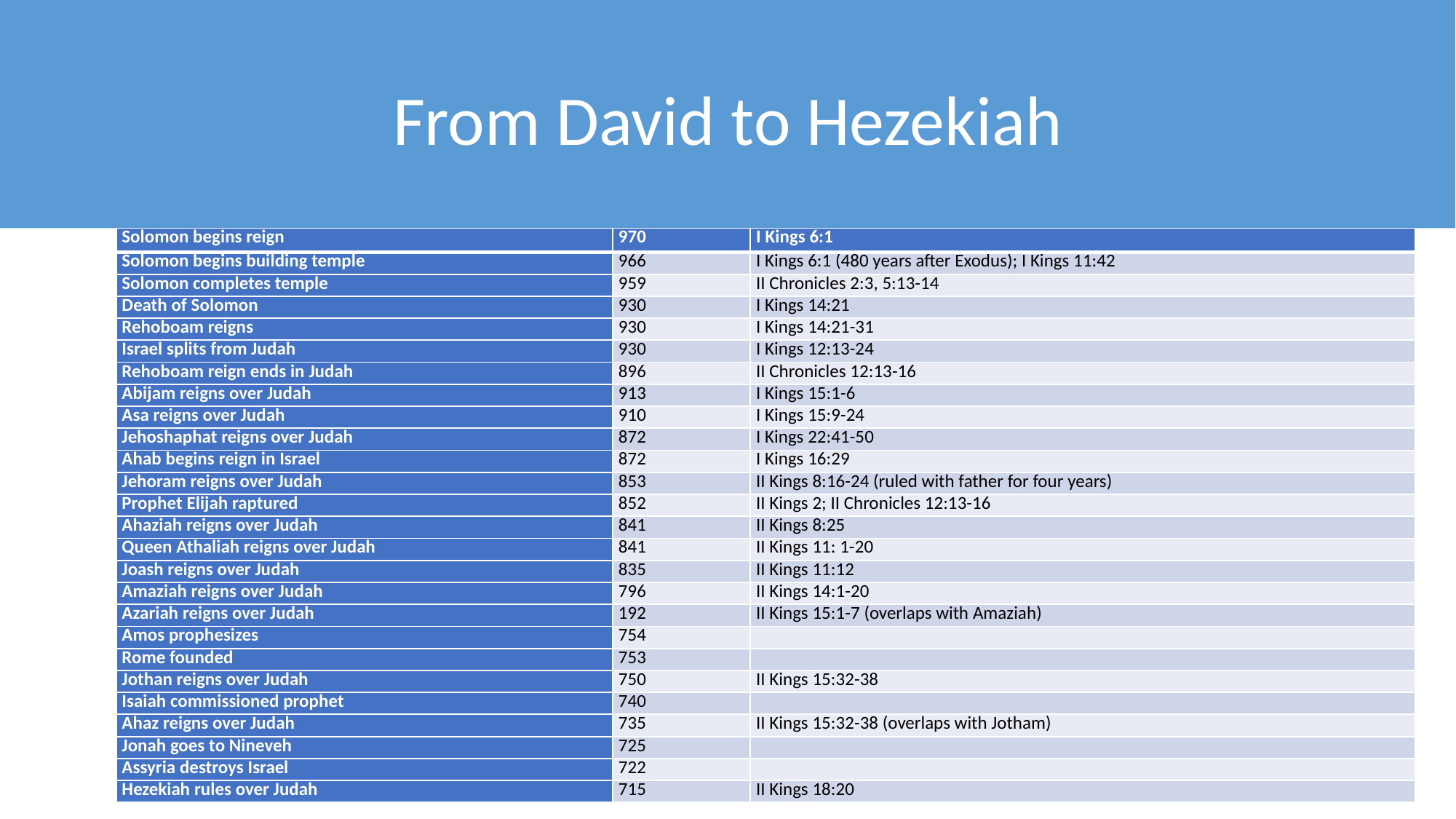

# From David to Hezekiah
| Solomon begins reign | 970 | I Kings 6:1 |
| --- | --- | --- |
| Solomon begins building temple | 966 | I Kings 6:1 (480 years after Exodus); I Kings 11:42 |
| Solomon completes temple | 959 | II Chronicles 2:3, 5:13-14 |
| Death of Solomon | 930 | I Kings 14:21 |
| Rehoboam reigns | 930 | I Kings 14:21-31 |
| Israel splits from Judah | 930 | I Kings 12:13-24 |
| Rehoboam reign ends in Judah | 896 | II Chronicles 12:13-16 |
| Abijam reigns over Judah | 913 | I Kings 15:1-6 |
| Asa reigns over Judah | 910 | I Kings 15:9-24 |
| Jehoshaphat reigns over Judah | 872 | I Kings 22:41-50 |
| Ahab begins reign in Israel | 872 | I Kings 16:29 |
| Jehoram reigns over Judah | 853 | II Kings 8:16-24 (ruled with father for four years) |
| Prophet Elijah raptured | 852 | II Kings 2; II Chronicles 12:13-16 |
| Ahaziah reigns over Judah | 841 | II Kings 8:25 |
| Queen Athaliah reigns over Judah | 841 | II Kings 11: 1-20 |
| Joash reigns over Judah | 835 | II Kings 11:12 |
| Amaziah reigns over Judah | 796 | II Kings 14:1-20 |
| Azariah reigns over Judah | 192 | II Kings 15:1-7 (overlaps with Amaziah) |
| Amos prophesizes | 754 |  |
| Rome founded | 753 |  |
| Jothan reigns over Judah | 750 | II Kings 15:32-38 |
| Isaiah commissioned prophet | 740 |  |
| Ahaz reigns over Judah | 735 | II Kings 15:32-38 (overlaps with Jotham) |
| Jonah goes to Nineveh | 725 |  |
| Assyria destroys Israel | 722 |  |
| Hezekiah rules over Judah | 715 | II Kings 18:20 |